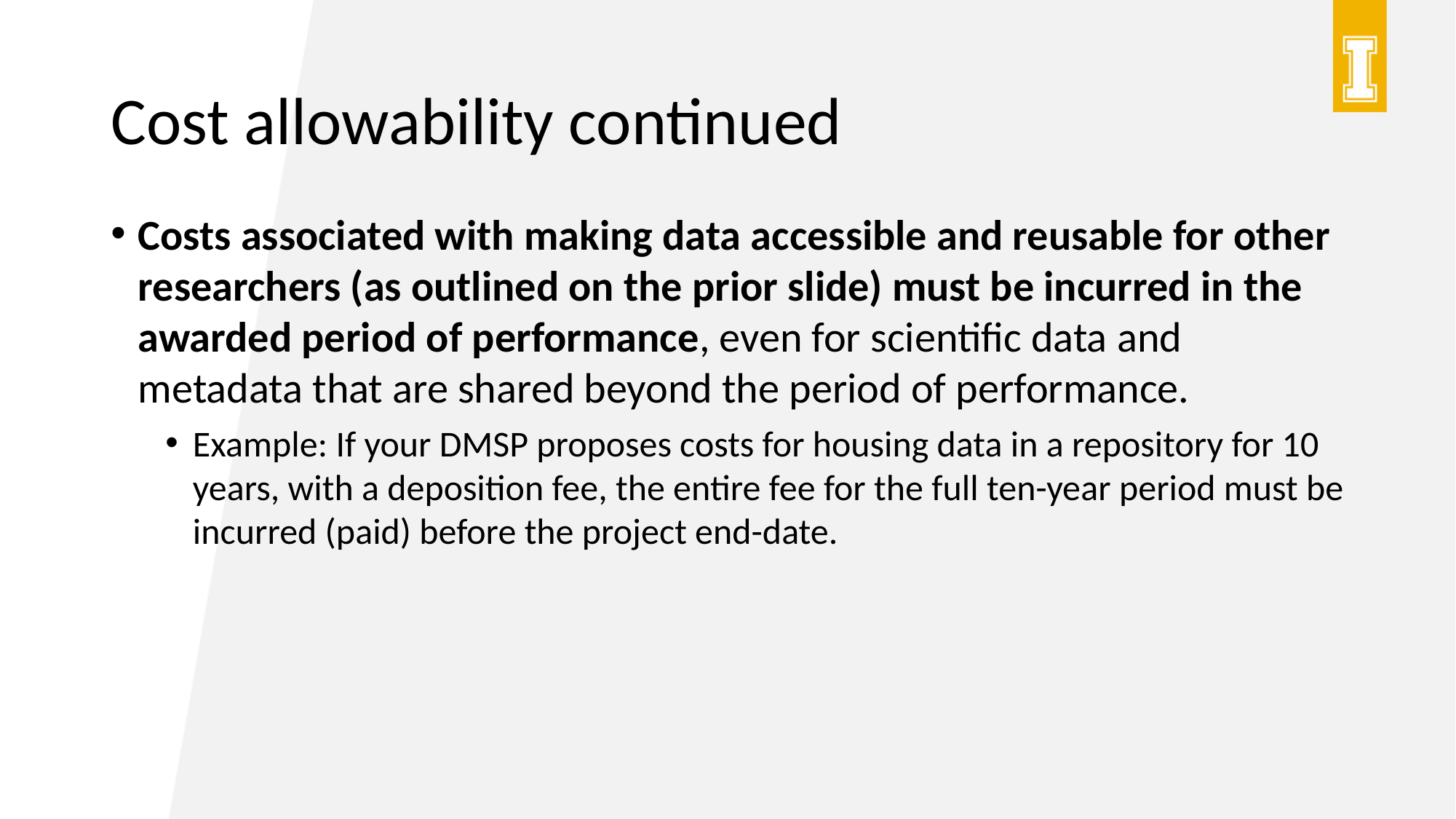

# Cost allowability continued
Costs associated with making data accessible and reusable for other researchers (as outlined on the prior slide) must be incurred in the awarded period of performance, even for scientific data and metadata that are shared beyond the period of performance.
Example: If your DMSP proposes costs for housing data in a repository for 10 years, with a deposition fee, the entire fee for the full ten-year period must be incurred (paid) before the project end-date.